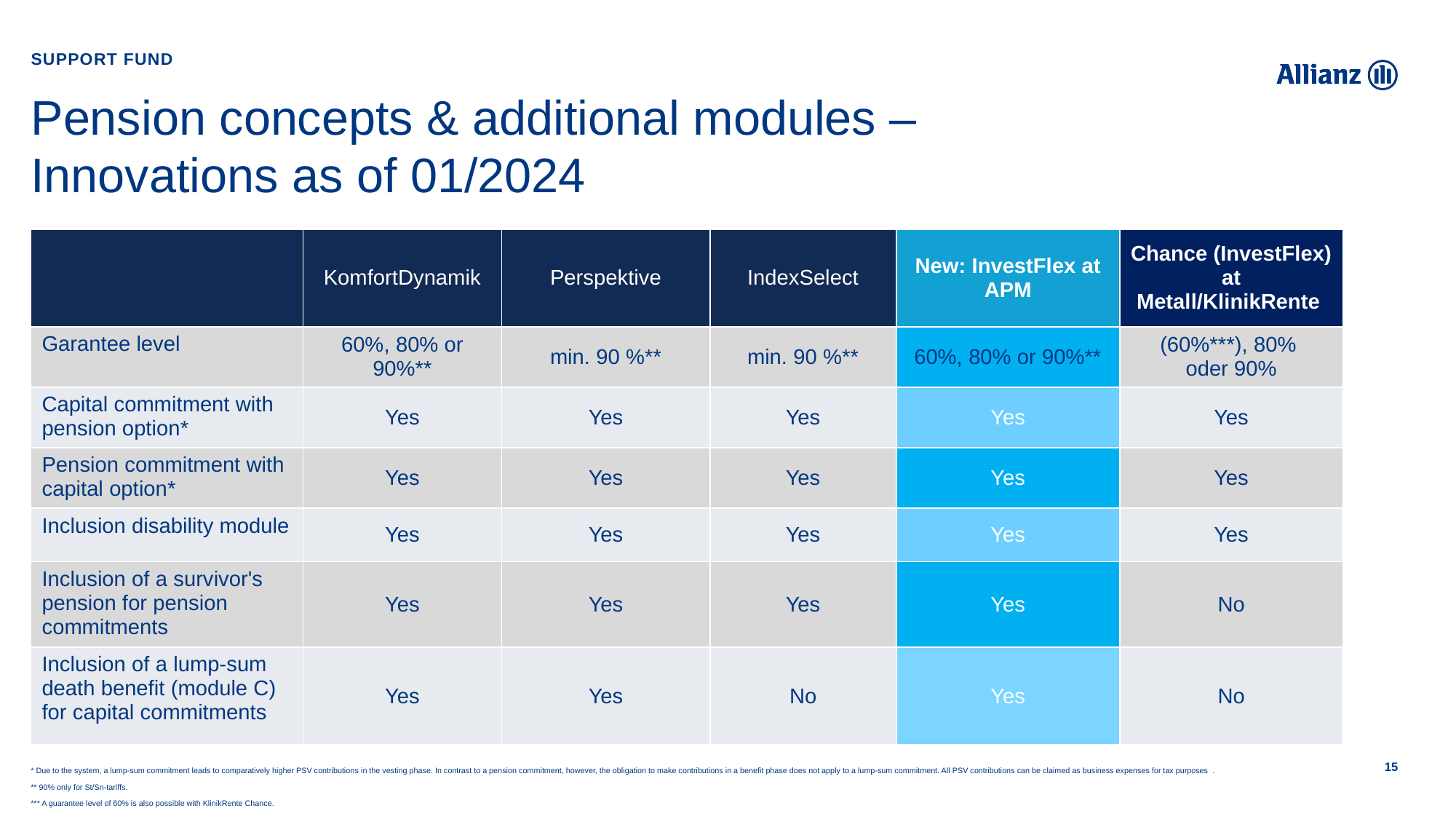

Support Fund
# Pension concepts & additional modules – Innovations as of 01/2024
|  | KomfortDynamik | Perspektive | IndexSelect | New: InvestFlex at APM | Chance (InvestFlex) at Metall/KlinikRente |
| --- | --- | --- | --- | --- | --- |
| Garantee level | 60%, 80% or 90%\*\* | min. 90 %\*\* | min. 90 %\*\* | 60%, 80% or 90%\*\* | (60%\*\*\*), 80%  oder 90% |
| Capital commitment with pension option\* | Yes | Yes | Yes | Yes | Yes |
| Pension commitment with capital option\* | Yes | Yes | Yes | Yes | Yes |
| Inclusion disability module | Yes | Yes | Yes | Yes | Yes |
| Inclusion of a survivor's pension for pension commitments | Yes | Yes | Yes | Yes | No |
| Inclusion of a lump-sum death benefit (module C) for capital commitments | Yes | Yes | No | Yes | No |
* Due to the system, a lump-sum commitment leads to comparatively higher PSV contributions in the vesting phase. In contrast to a pension commitment, however, the obligation to make contributions in a benefit phase does not apply to a lump-sum commitment. All PSV contributions can be claimed as business expenses for tax purposes.
** 90% only for St/Sn-tariffs.
*** A guarantee level of 60% is also possible with KlinikRente Chance.
15